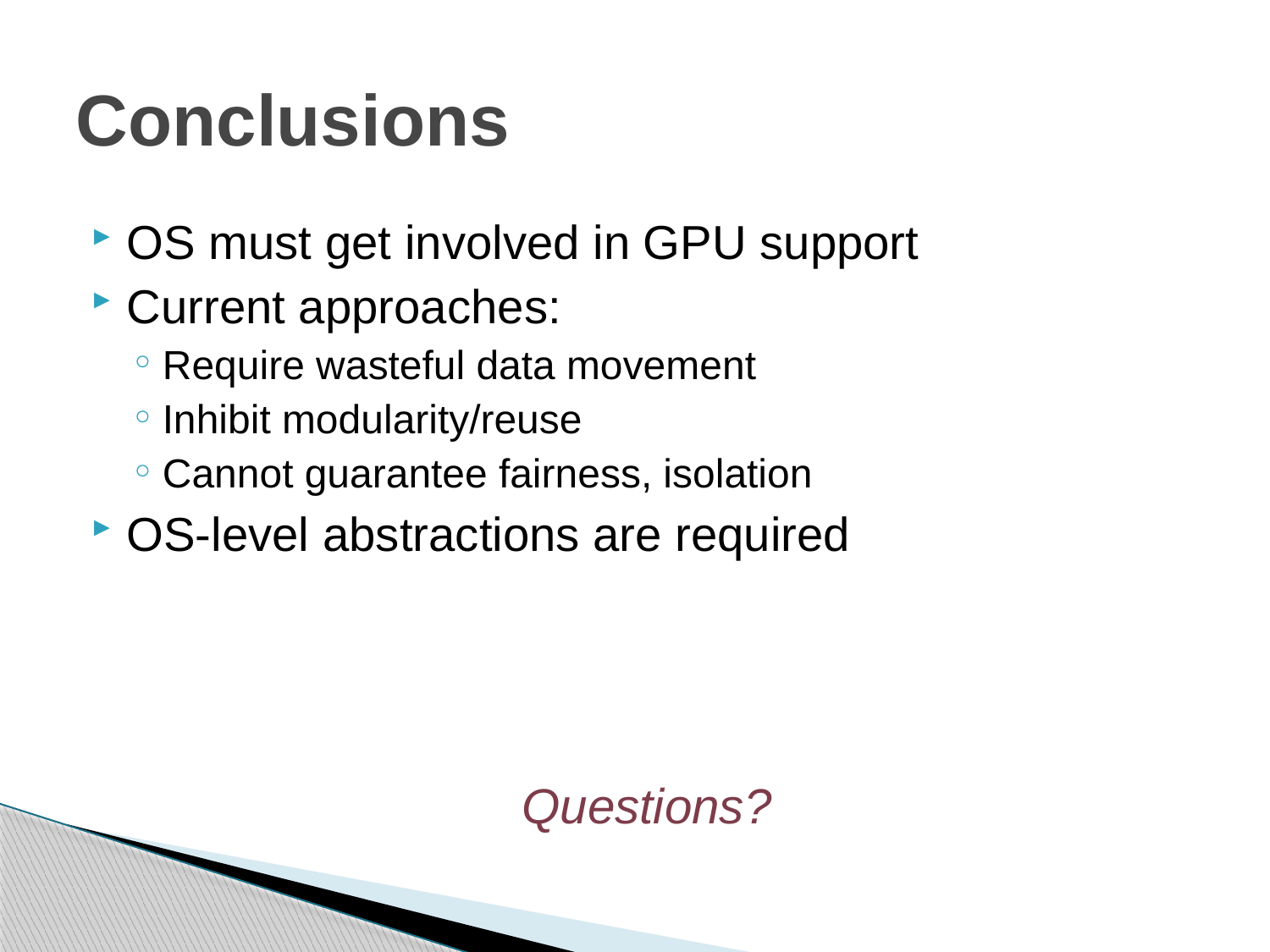

# Conclusions
OS must get involved in GPU support
Current approaches:
Require wasteful data movement
Inhibit modularity/reuse
Cannot guarantee fairness, isolation
OS-level abstractions are required

Questions?